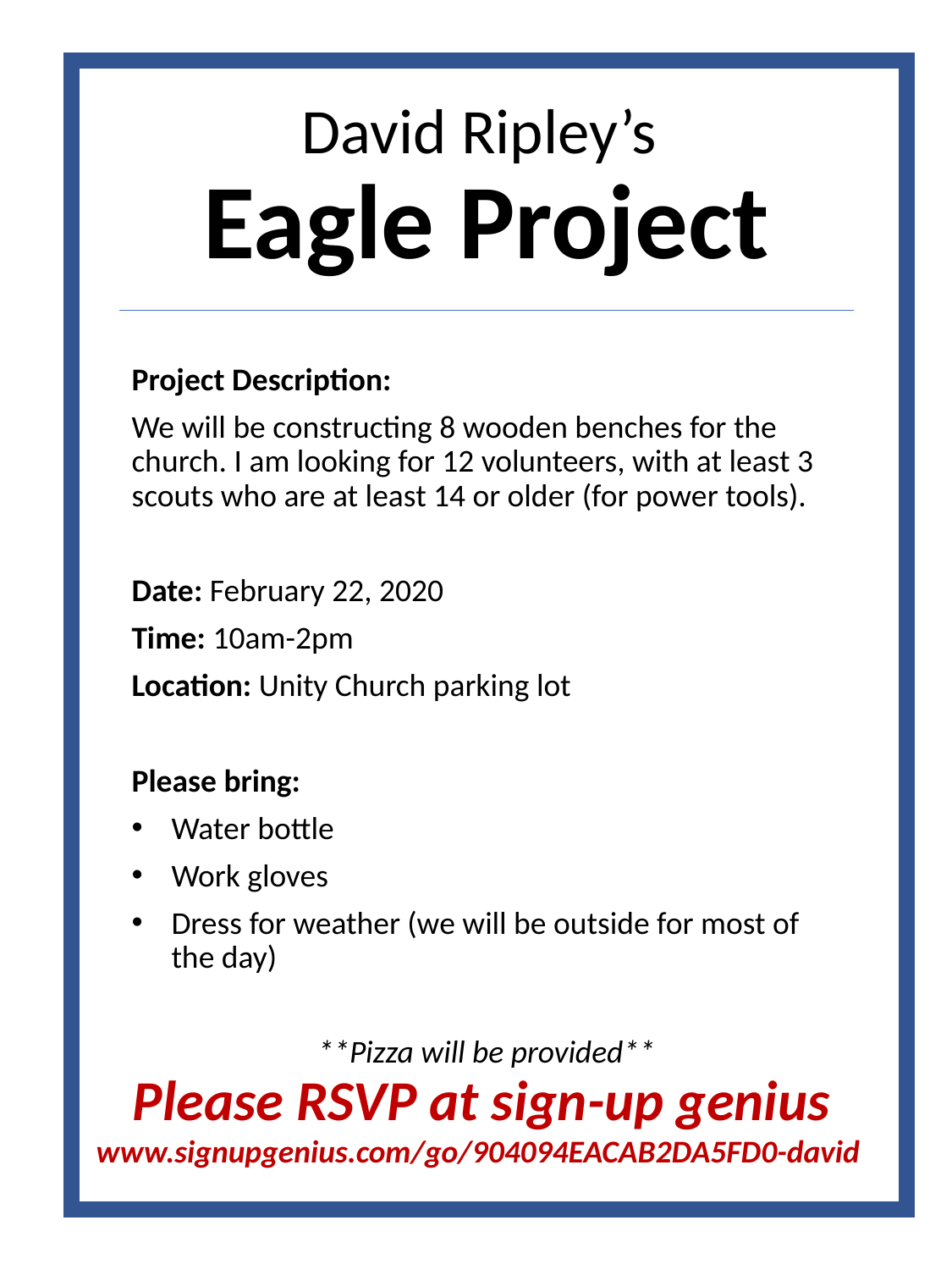

# David Ripley’s Eagle Project

Project Description:
We will be constructing 8 wooden benches for the church. I am looking for 12 volunteers, with at least 3 scouts who are at least 14 or older (for power tools).

Date: February 22, 2020
Time: 10am-2pm
Location: Unity Church parking lot

Please bring:
Water bottle
Work gloves
Dress for weather (we will be outside for most of the day)

**Pizza will be provided**

Please RSVP at sign-up genius
www.signupgenius.com/go/904094EACAB2DA5FD0-david